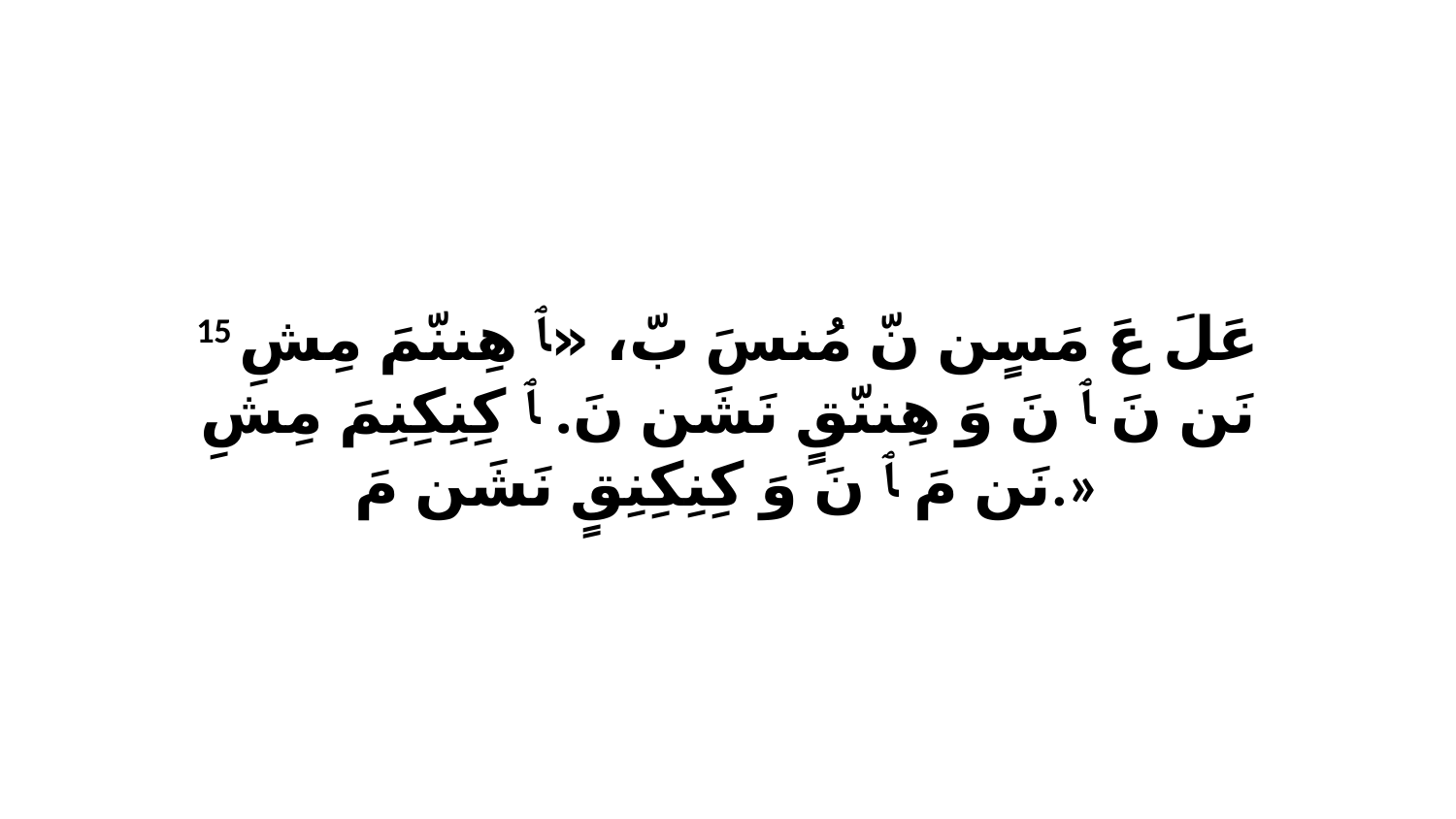

15 عَلَ عَ مَسٍن نّ مُنسَ بّ، «ﭑ هِننّمَ مِشِ نَن نَ ﭑ نَ وَ هِننّقٍ نَشَن نَ. ﭑ كِنِكِنِمَ مِشِ نَن مَ ﭑ نَ وَ كِنِكِنِقٍ نَشَن مَ.»